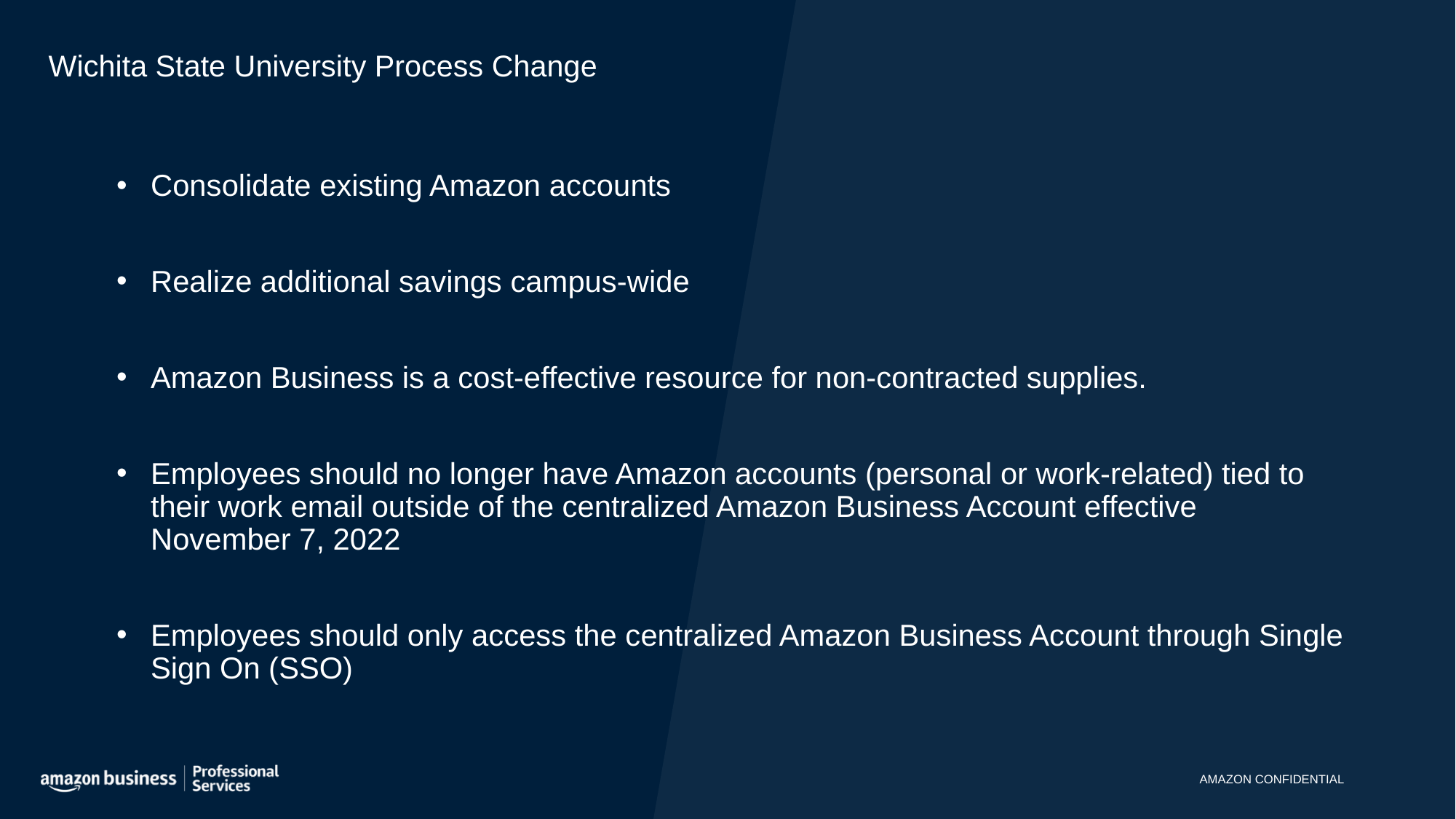

# Wichita State University Process Change
Consolidate existing Amazon accounts

Realize additional savings campus-wide

Amazon Business is a cost-effective resource for non-contracted supplies.

Employees should no longer have Amazon accounts (personal or work-related) tied to their work email outside of the centralized Amazon Business Account effective November 7, 2022

Employees should only access the centralized Amazon Business Account through Single Sign On (SSO)